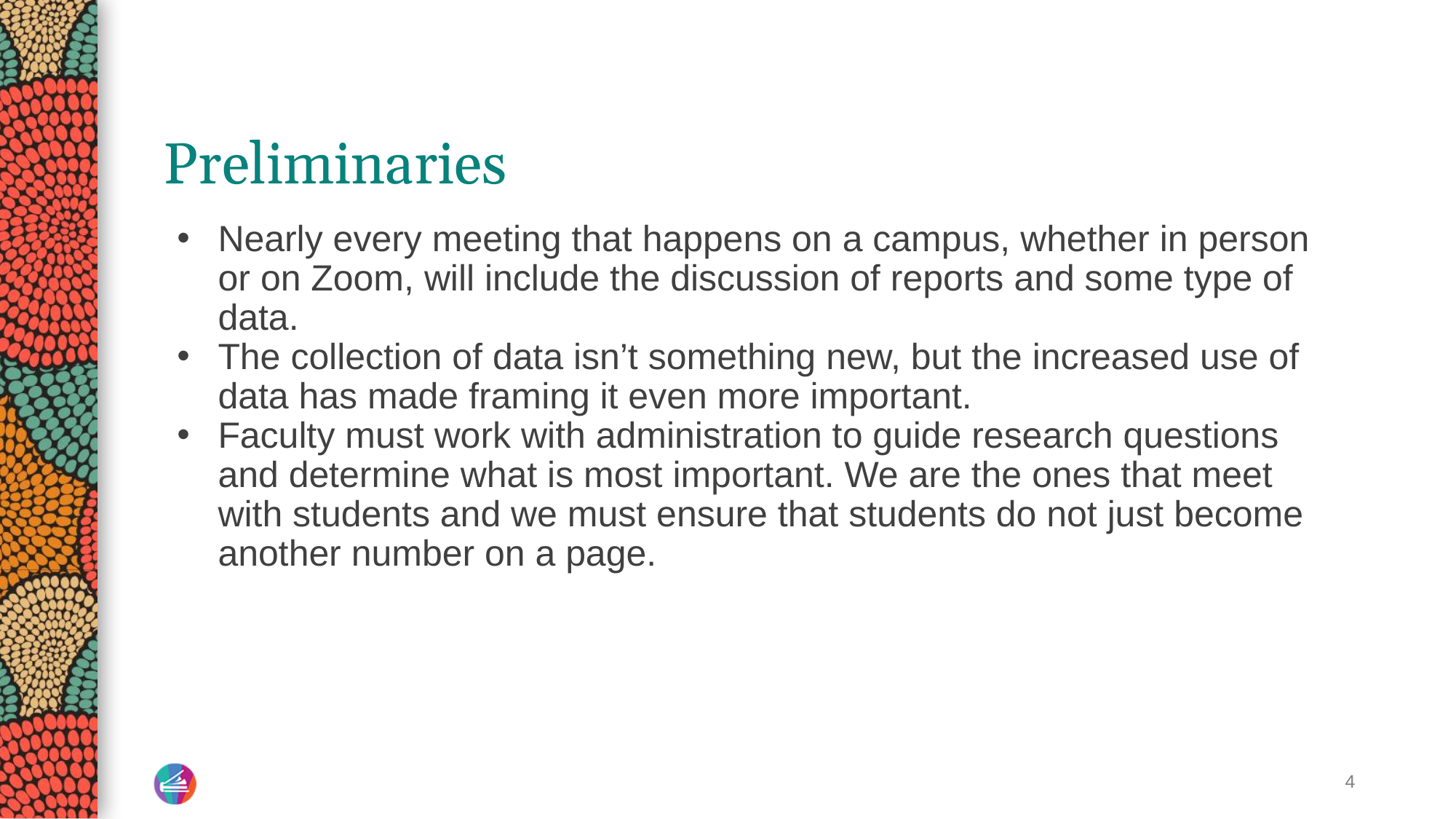

# Preliminaries
Nearly every meeting that happens on a campus, whether in person or on Zoom, will include the discussion of reports and some type of data.
The collection of data isn’t something new, but the increased use of data has made framing it even more important.
Faculty must work with administration to guide research questions and determine what is most important. We are the ones that meet with students and we must ensure that students do not just become another number on a page.
4